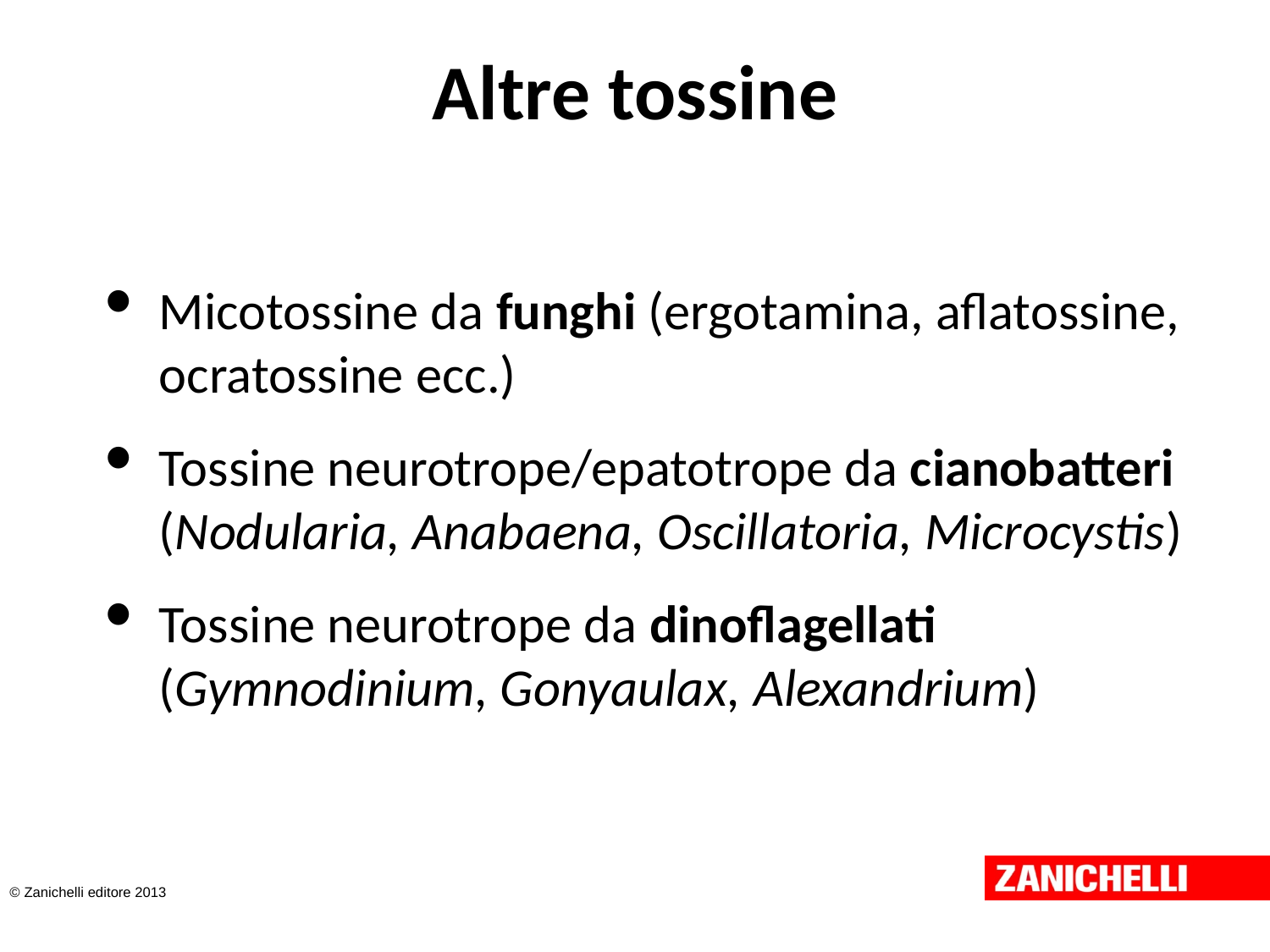

# Altre tossine
Micotossine da funghi (ergotamina, aflatossine,  ocratossine ecc.)
Tossine neurotrope/epatotrope da cianobatteri (Nodularia, Anabaena, Oscillatoria, Microcystis)
Tossine neurotrope da dinoflagellati (Gymnodinium, Gonyaulax, Alexandrium)